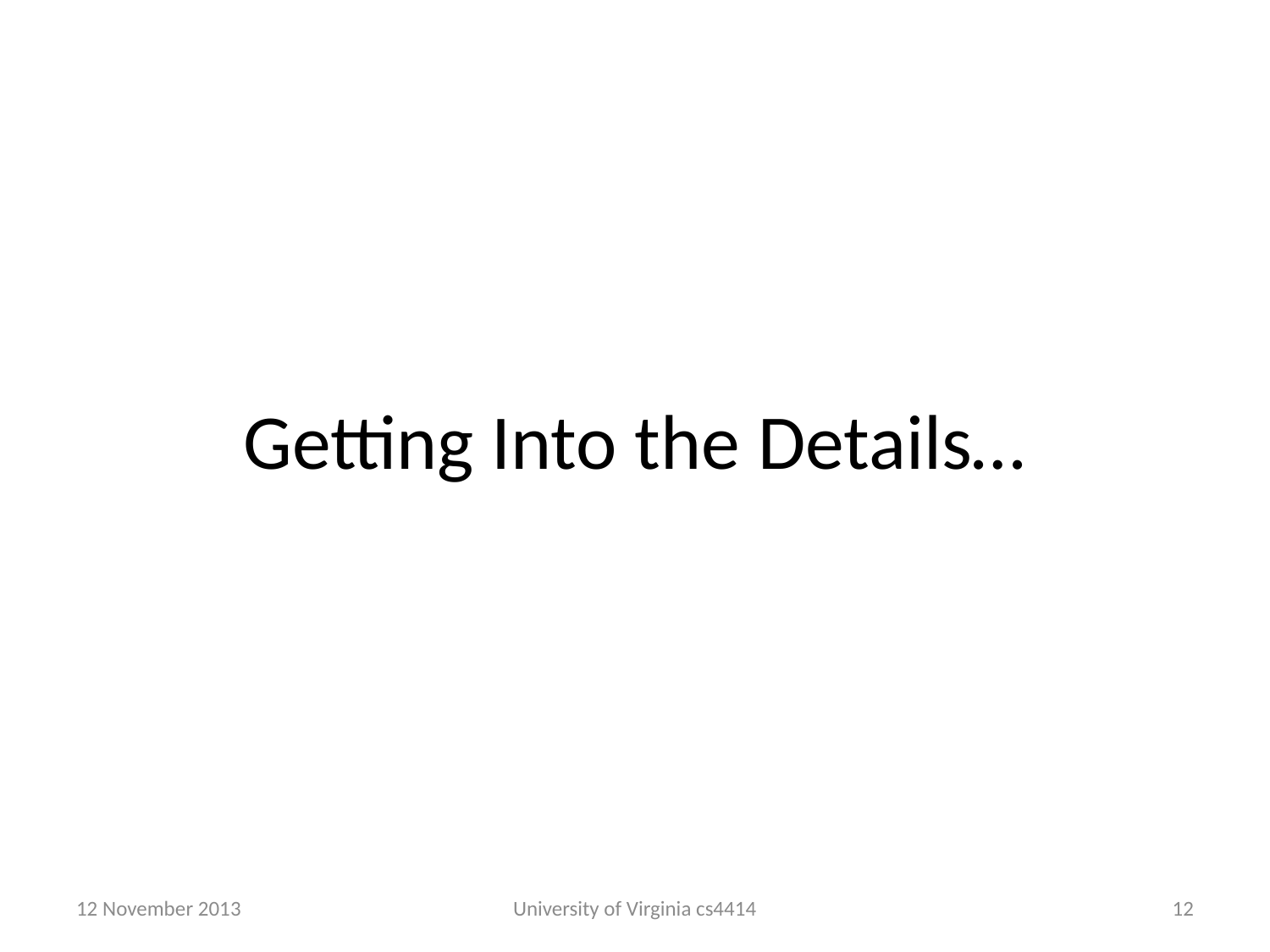

# Getting Into the Details…
12 November 2013
University of Virginia cs4414
12